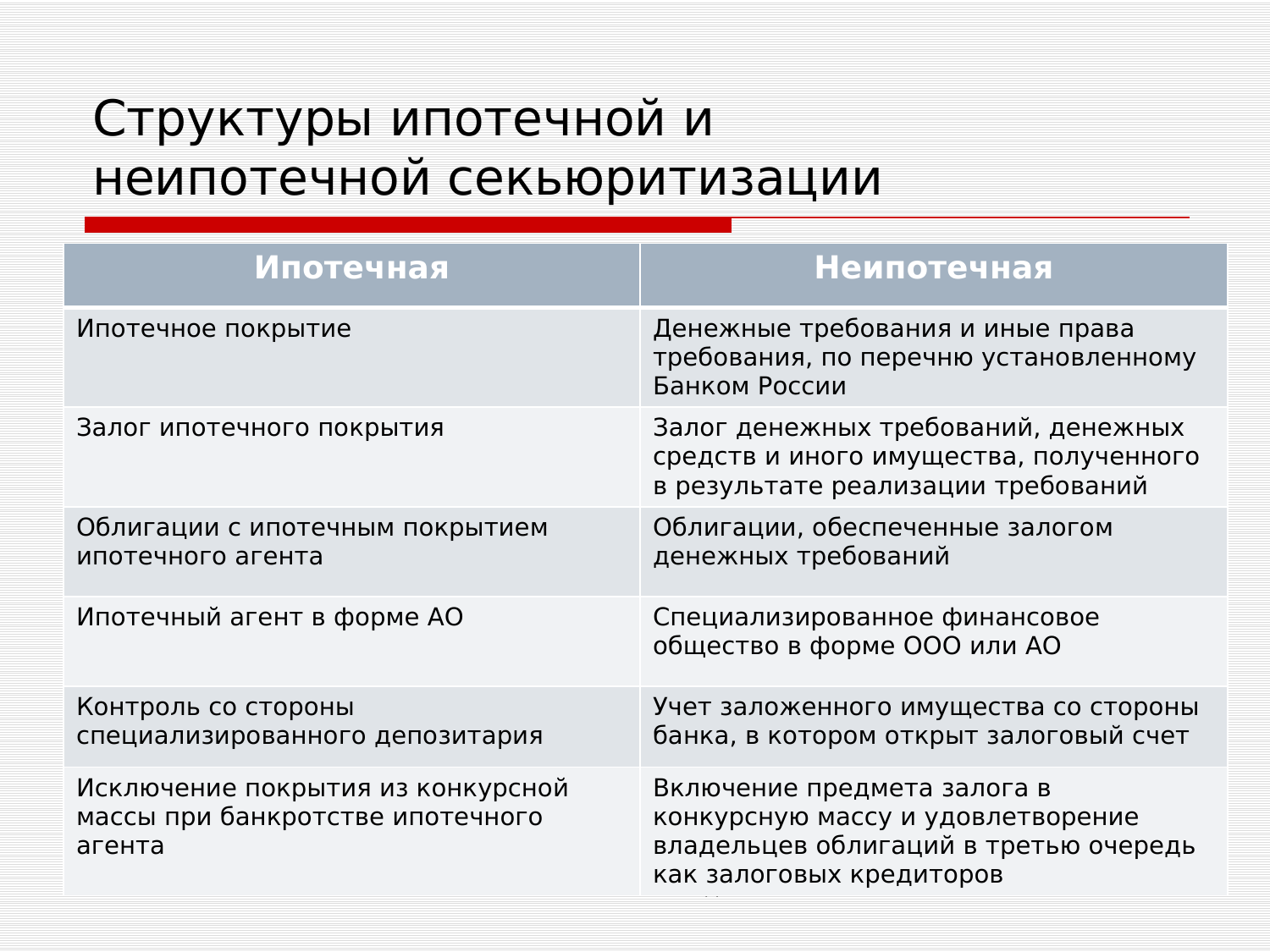

# Структуры ипотечной и неипотечной секьюритизации
| Ипотечная | Неипотечная |
| --- | --- |
| Ипотечное покрытие | Денежные требования и иные права требования, по перечню установленному Банком России |
| Залог ипотечного покрытия | Залог денежных требований, денежных средств и иного имущества, полученного в результате реализации требований |
| Облигации с ипотечным покрытием ипотечного агента | Облигации, обеспеченные залогом денежных требований |
| Ипотечный агент в форме АО | Специализированное финансовое общество в форме ООО или АО |
| Контроль со стороны специализированного депозитария | Учет заложенного имущества со стороны банка, в котором открыт залоговый счет |
| Исключение покрытия из конкурсной массы при банкротстве ипотечного агента | Включение предмета залога в конкурсную массу и удовлетворение владельцев облигаций в третью очередь как залоговых кредиторов |
29 мая 2014 года